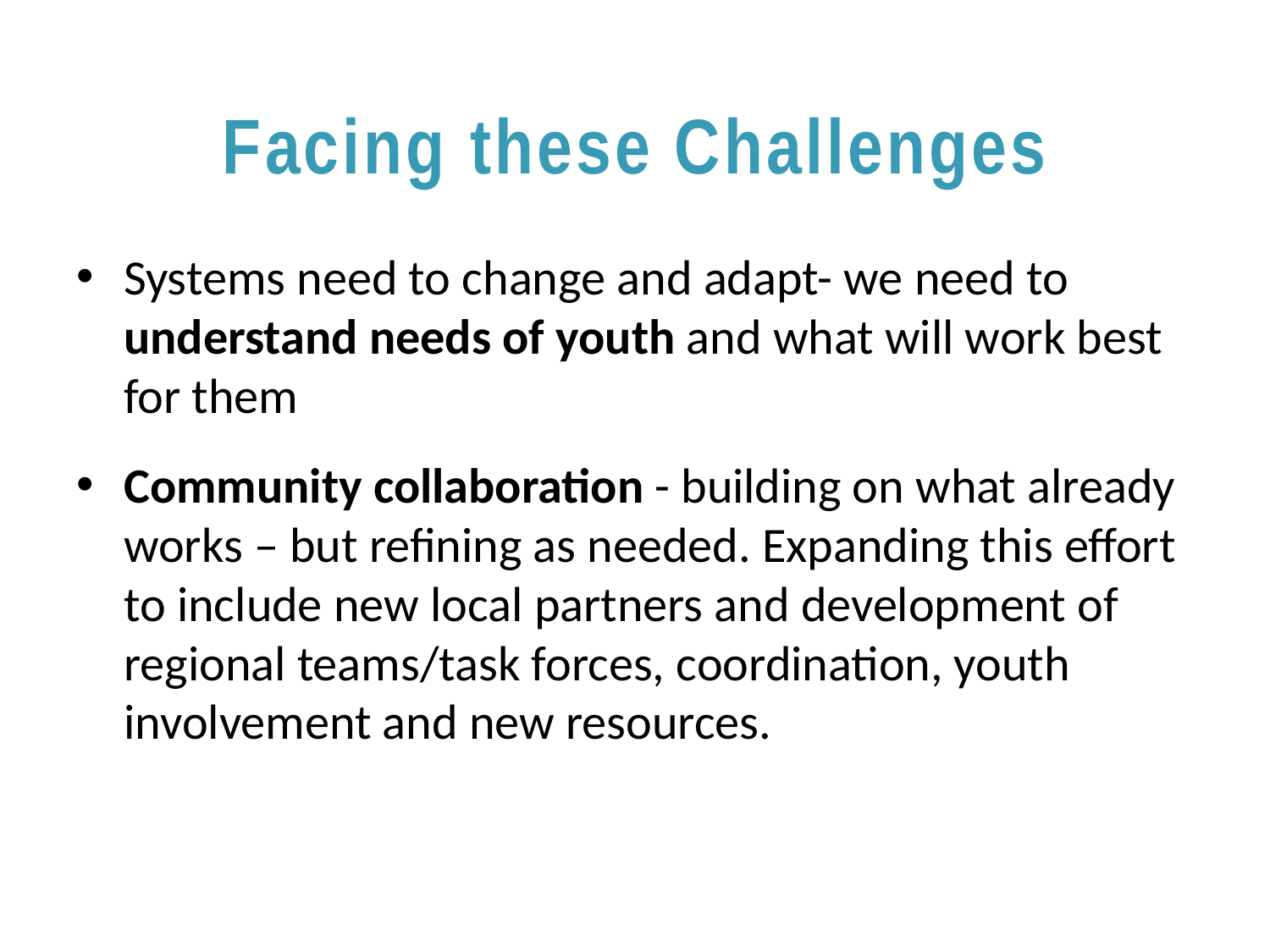

# Facing these Challenges
Systems need to change and adapt- we need to understand needs of youth and what will work best for them
Community collaboration - building on what already works – but refining as needed. Expanding this effort to include new local partners and development of regional teams/task forces, coordination, youth involvement and new resources.